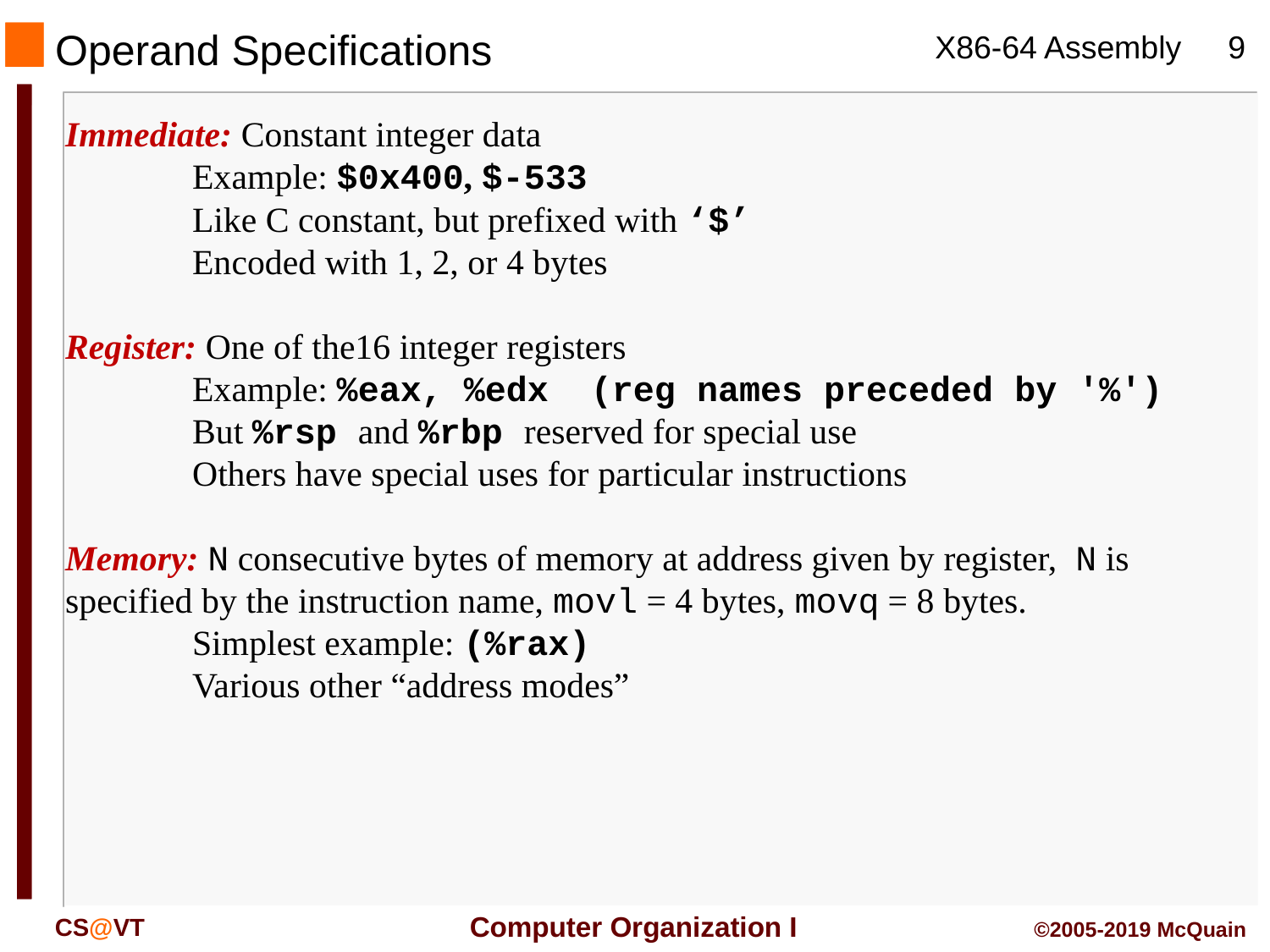

Operand Specifications
Immediate: Constant integer data
	Example: $0x400, $-533
	Like C constant, but prefixed with ‘$’
	Encoded with 1, 2, or 4 bytes

Register: One of the16 integer registers
	Example: %eax, %edx  (reg names preceded by '%')
	But %rsp and %rbp reserved for special use
	Others have special uses for particular instructions

Memory: N consecutive bytes of memory at address given by register,  N is 	specified by the instruction name, movl = 4 bytes, movq = 8 bytes.
	Simplest example: (%rax)
	Various other “address modes”